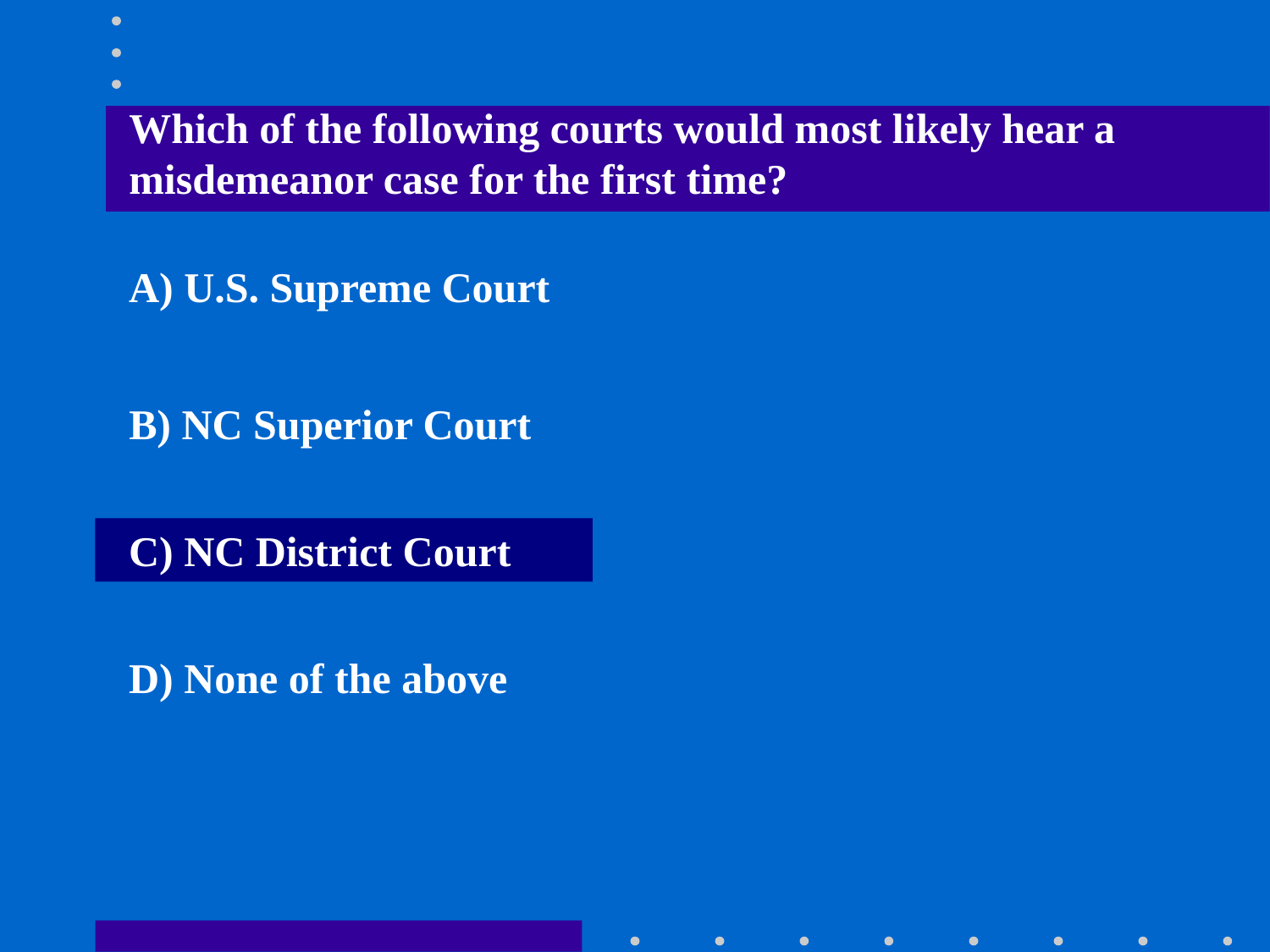

Which of the following courts would most likely hear a misdemeanor case for the first time?
A) U.S. Supreme Court
B) NC Superior Court

C) NC District Court
D) None of the above